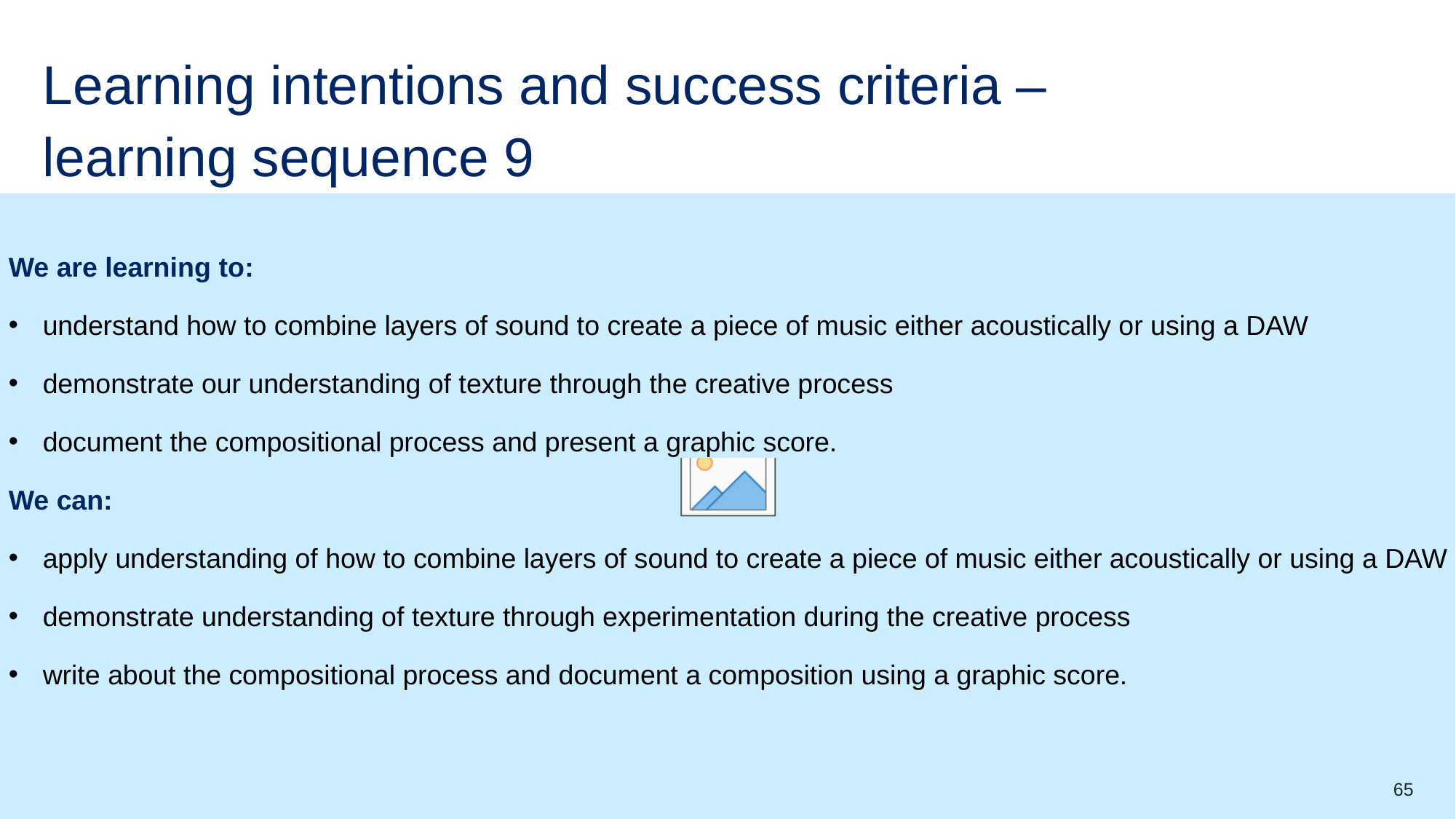

# Learning intentions and success criteria – learning sequence 9
We are learning to:
understand how to combine layers of sound to create a piece of music either acoustically or using a DAW
demonstrate our understanding of texture through the creative process
document the compositional process and present a graphic score.
We can:
apply understanding of how to combine layers of sound to create a piece of music either acoustically or using a DAW
demonstrate understanding of texture through experimentation during the creative process
write about the compositional process and document a composition using a graphic score.
65